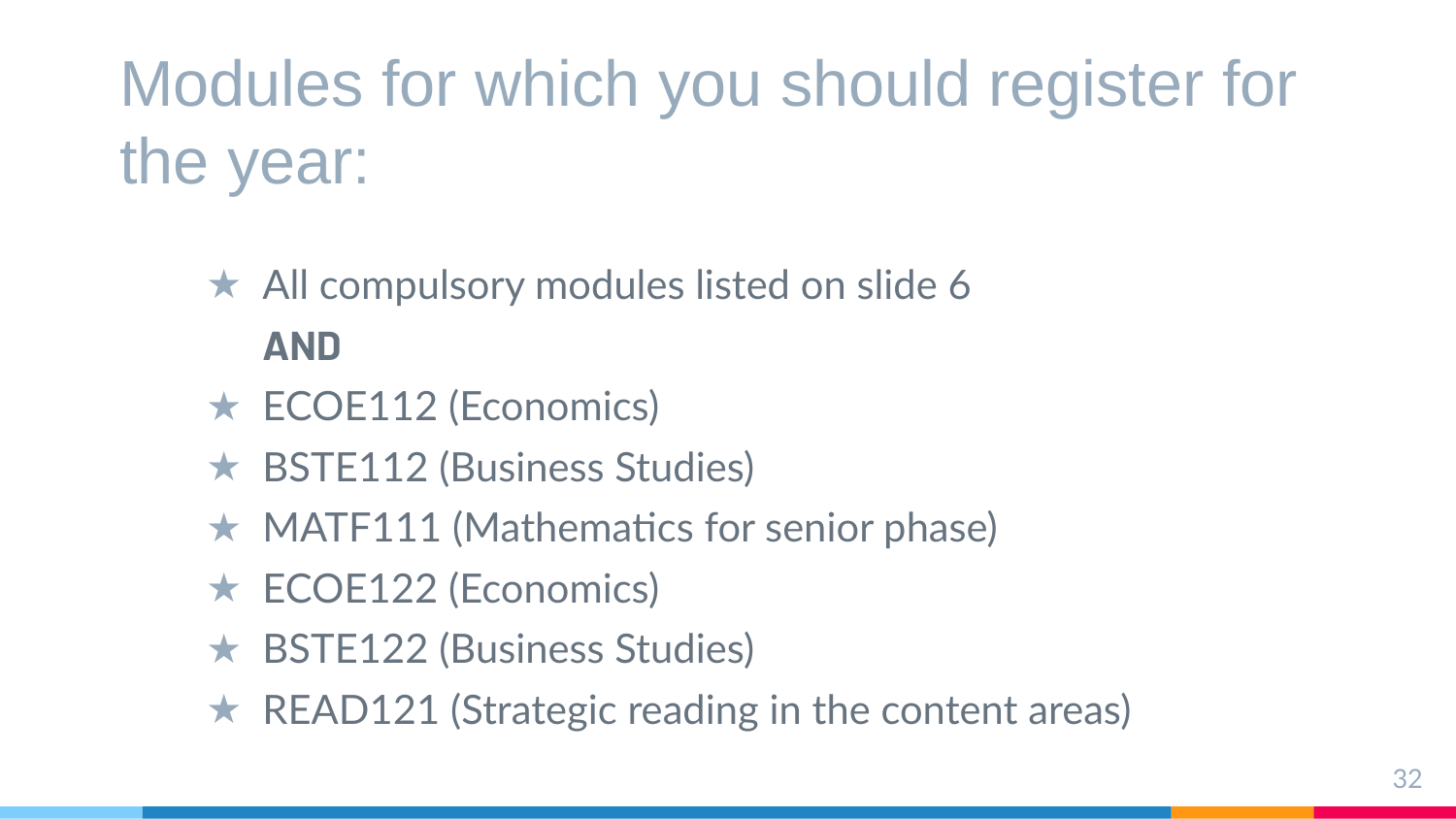

# Modules for which you should register for the year:
All compulsory modules listed on slide 6
AND
ECOE112 (Economics)
BSTE112 (Business Studies)
MATF111 (Mathematics for senior phase)
ECOE122 (Economics)
BSTE122 (Business Studies)
READ121 (Strategic reading in the content areas)

32